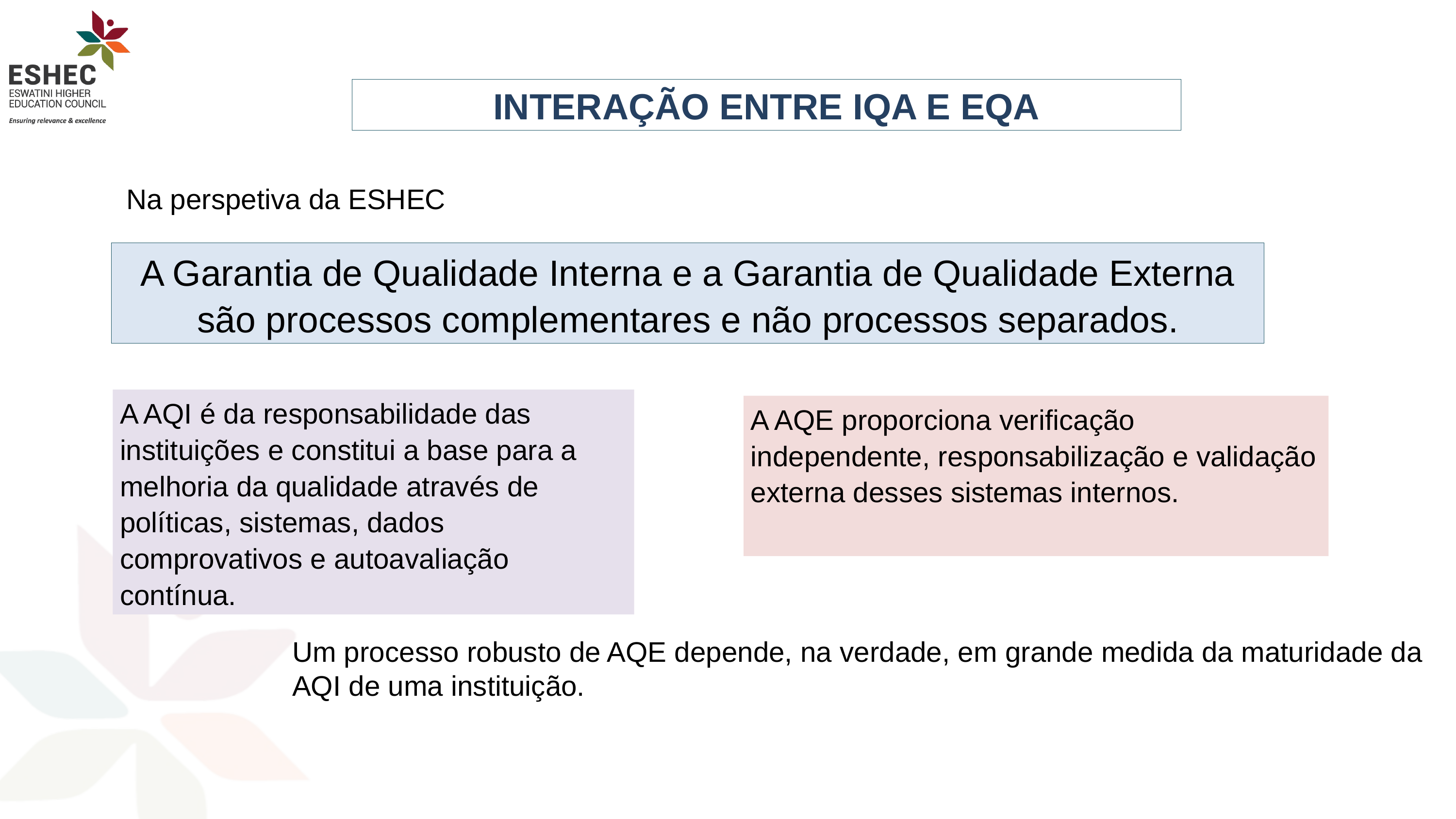

INTERAÇÃO ENTRE IQA E EQA
Na perspetiva da ESHEC

A Garantia de Qualidade Interna e a Garantia de Qualidade Externa são processos complementares e não processos separados.
A AQI é da responsabilidade das instituições e constitui a base para a melhoria da qualidade através de políticas, sistemas, dados comprovativos e autoavaliação contínua.
A AQE proporciona verificação independente, responsabilização e validação externa desses sistemas internos.

Um processo robusto de AQE depende, na verdade, em grande medida da maturidade da AQI de uma instituição.